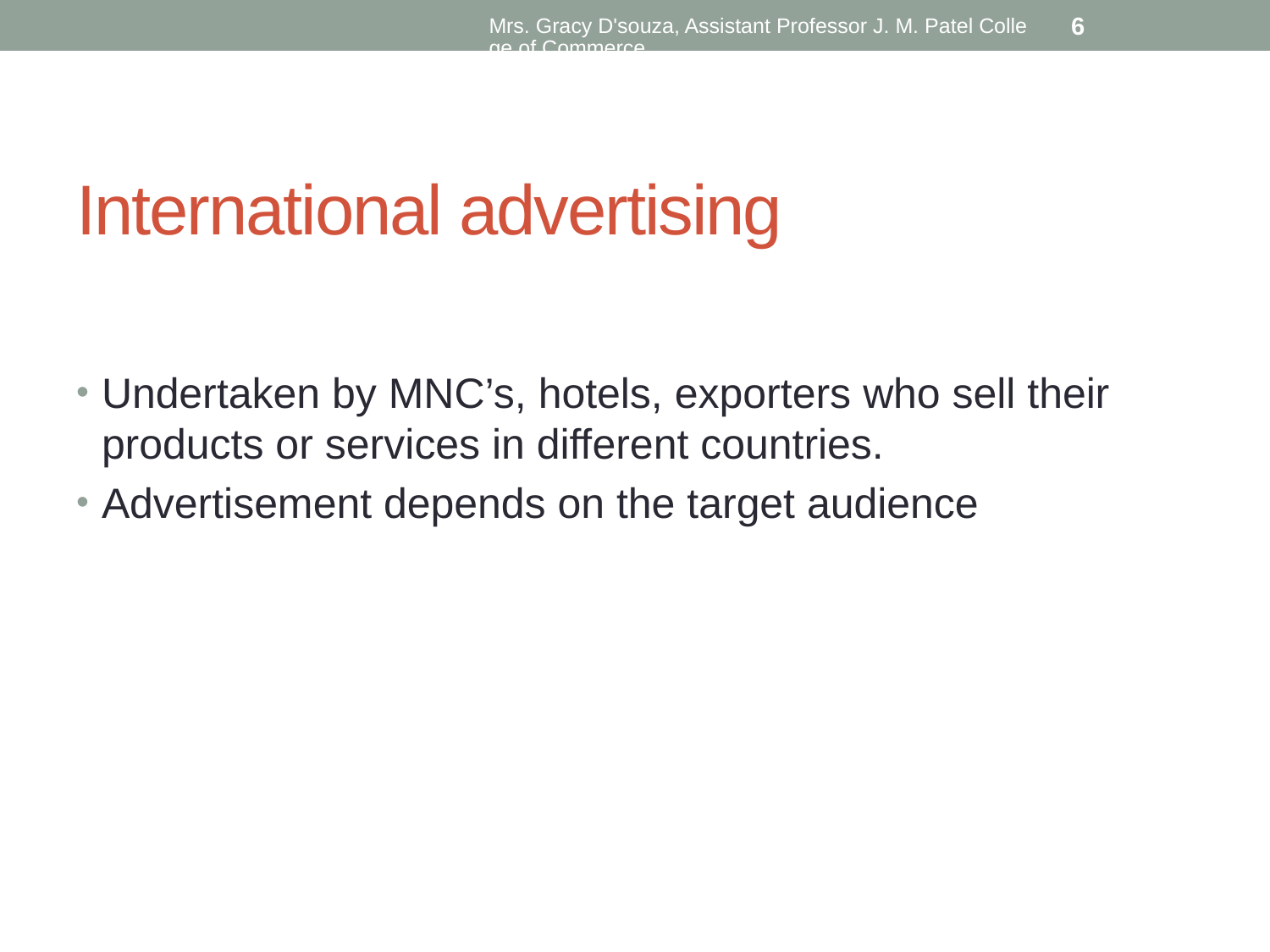

Mrs. Gracy D'souza, Assistant Professor J. M. Patel College of Commerce
6
# International advertising
Undertaken by MNC’s, hotels, exporters who sell their products or services in different countries.
Advertisement depends on the target audience